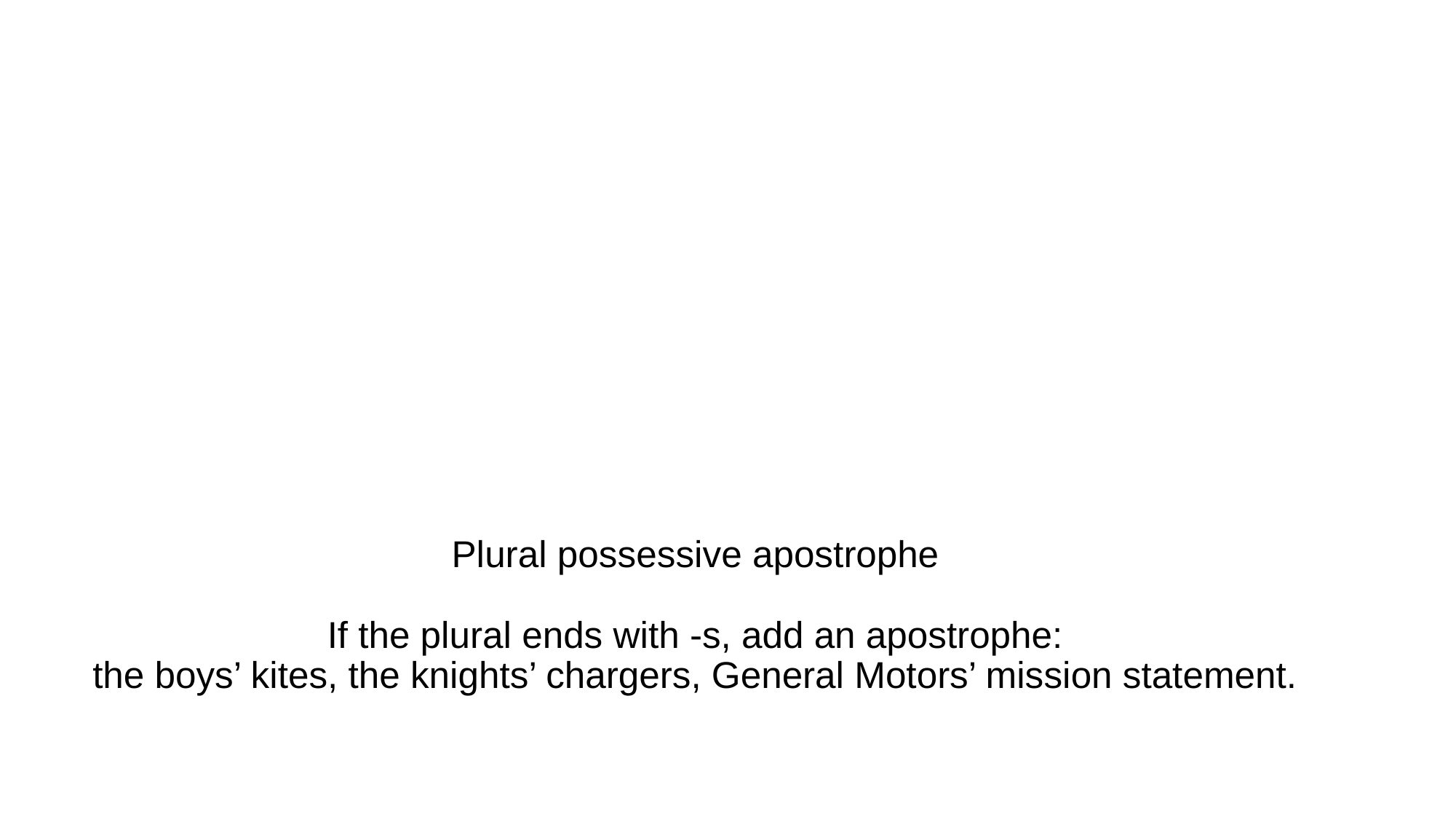

# Plural possessive apostrophe If the plural ends with -s, add an apostrophe: the boys’ kites, the knights’ chargers, General Motors’ mission statement.